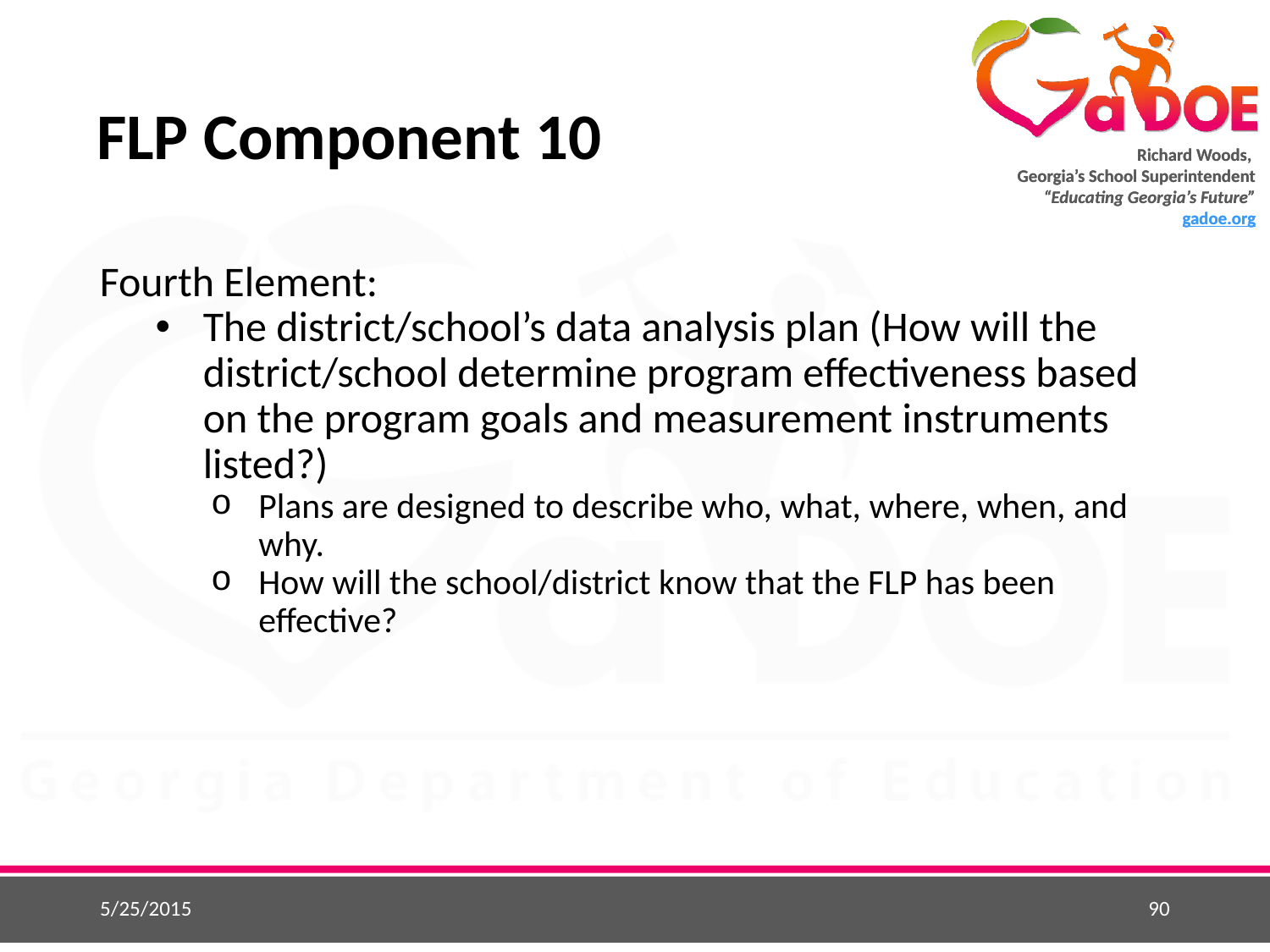

# FLP Component 10
Fourth Element:
The district/school’s data analysis plan (How will the district/school determine program effectiveness based
on the program goals and measurement instruments listed?)
Plans are designed to describe who, what, where, when, and why.
How will the school/district know that the FLP has been effective?

5/25/2015
90